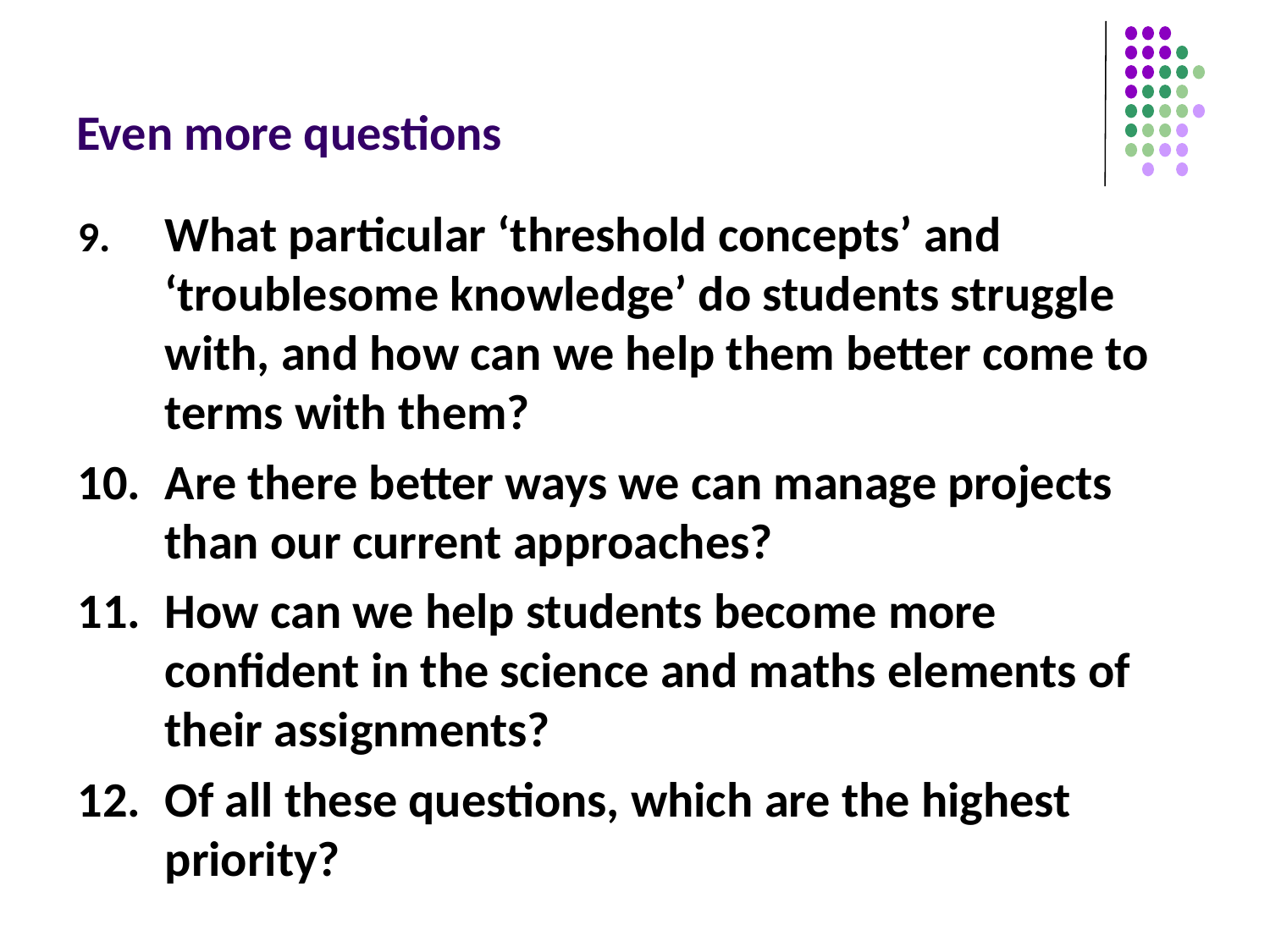

# Even more questions
9. 	What particular ‘threshold concepts’ and ‘troublesome knowledge’ do students struggle with, and how can we help them better come to terms with them?
10. 	Are there better ways we can manage projects than our current approaches?
11. 	How can we help students become more confident in the science and maths elements of their assignments?
12. 	Of all these questions, which are the highest priority?